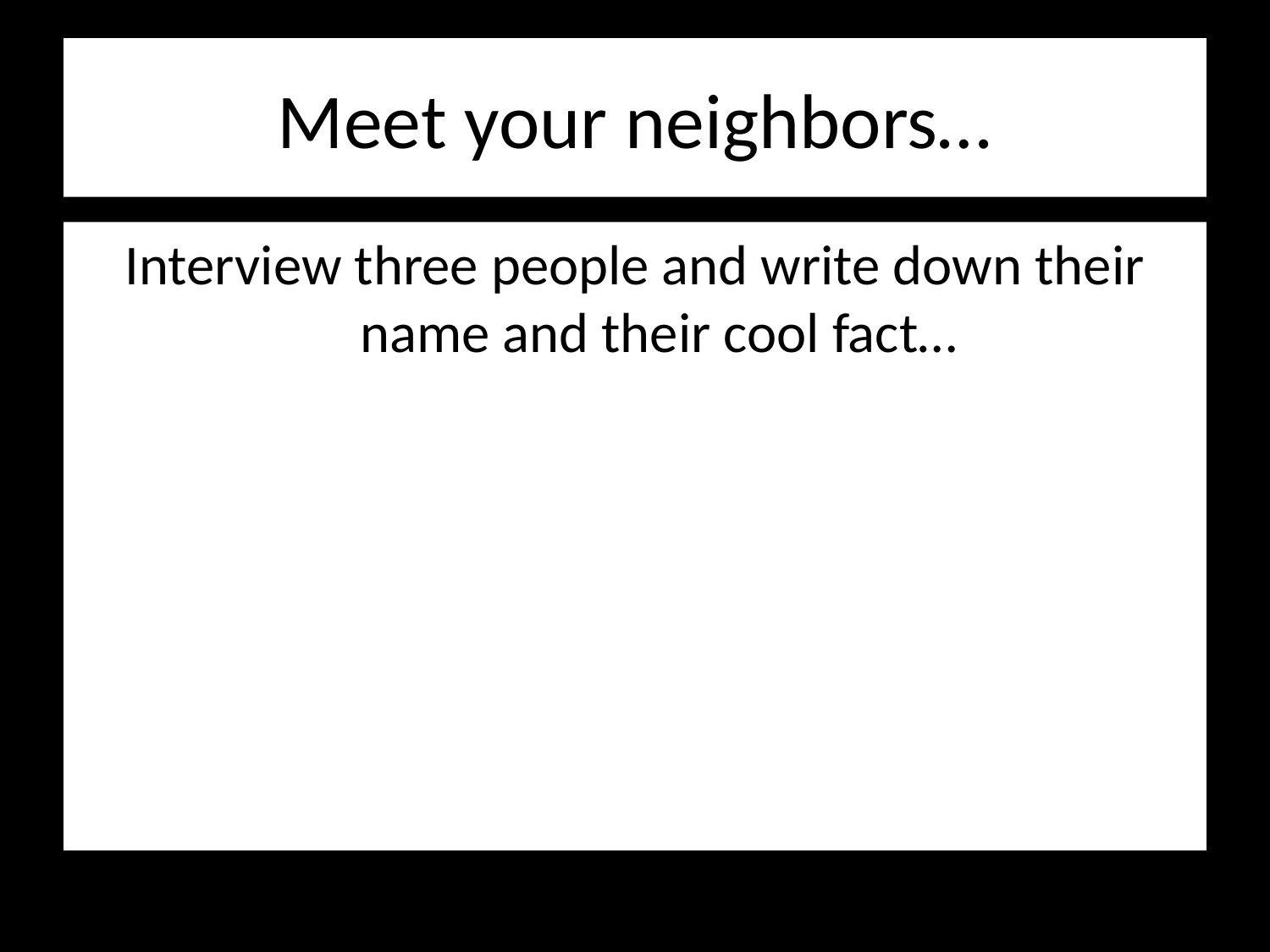

# Meet your neighbors…
Interview three people and write down their name and their cool fact…